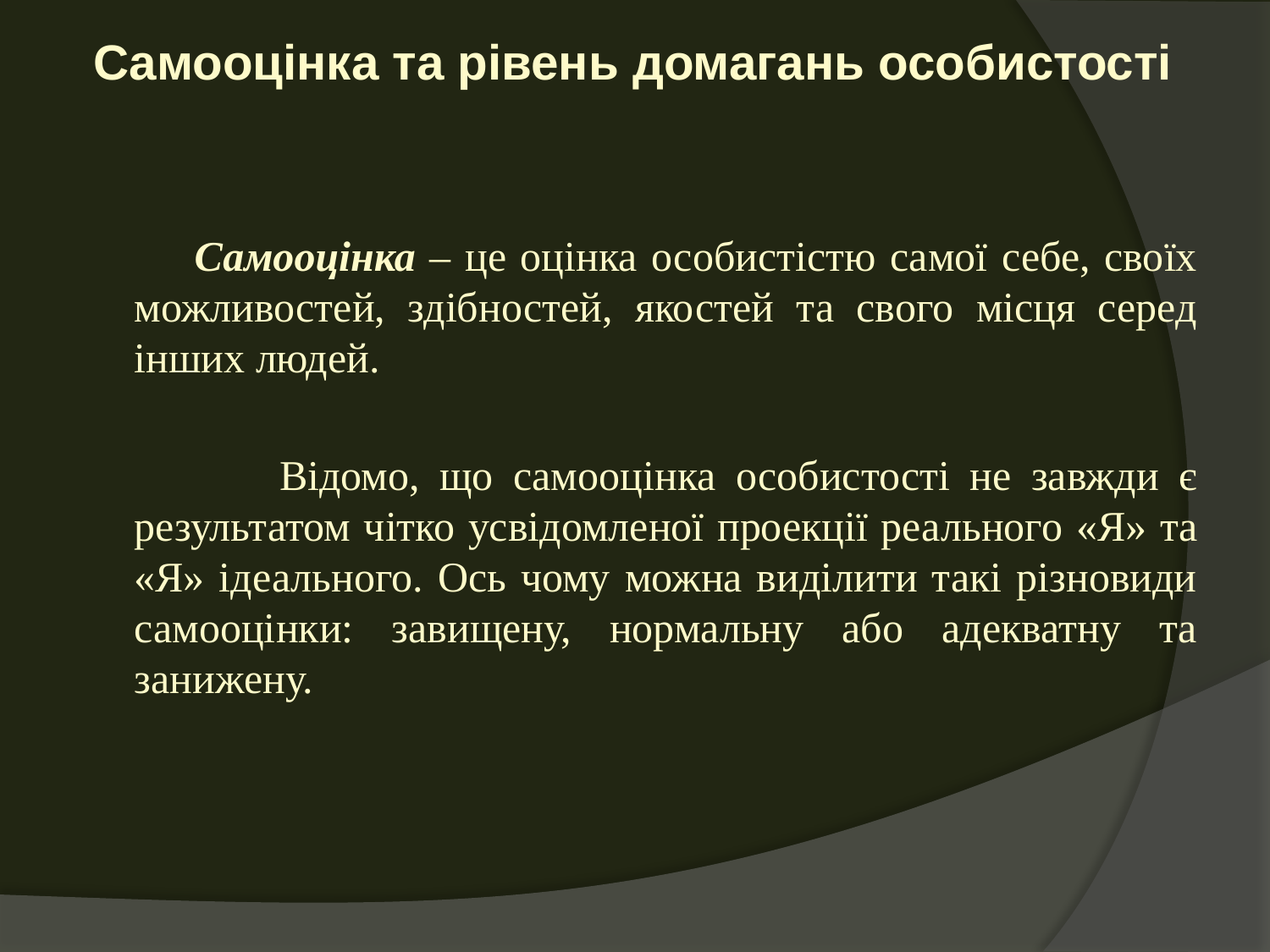

# Самооцінка та рівень домагань особистості
        Самооцінка – це оцінка особистістю самої себе, своїх можливостей, здібностей, якостей та свого місця серед інших людей.

          Відомо, що самооцінка особистості не завжди є результатом чітко усвідомленої проекції реального «Я» та «Я» ідеального. Ось чому можна виділити такі різновиди самооцінки: завищену, нормальну або адекватну та занижену.